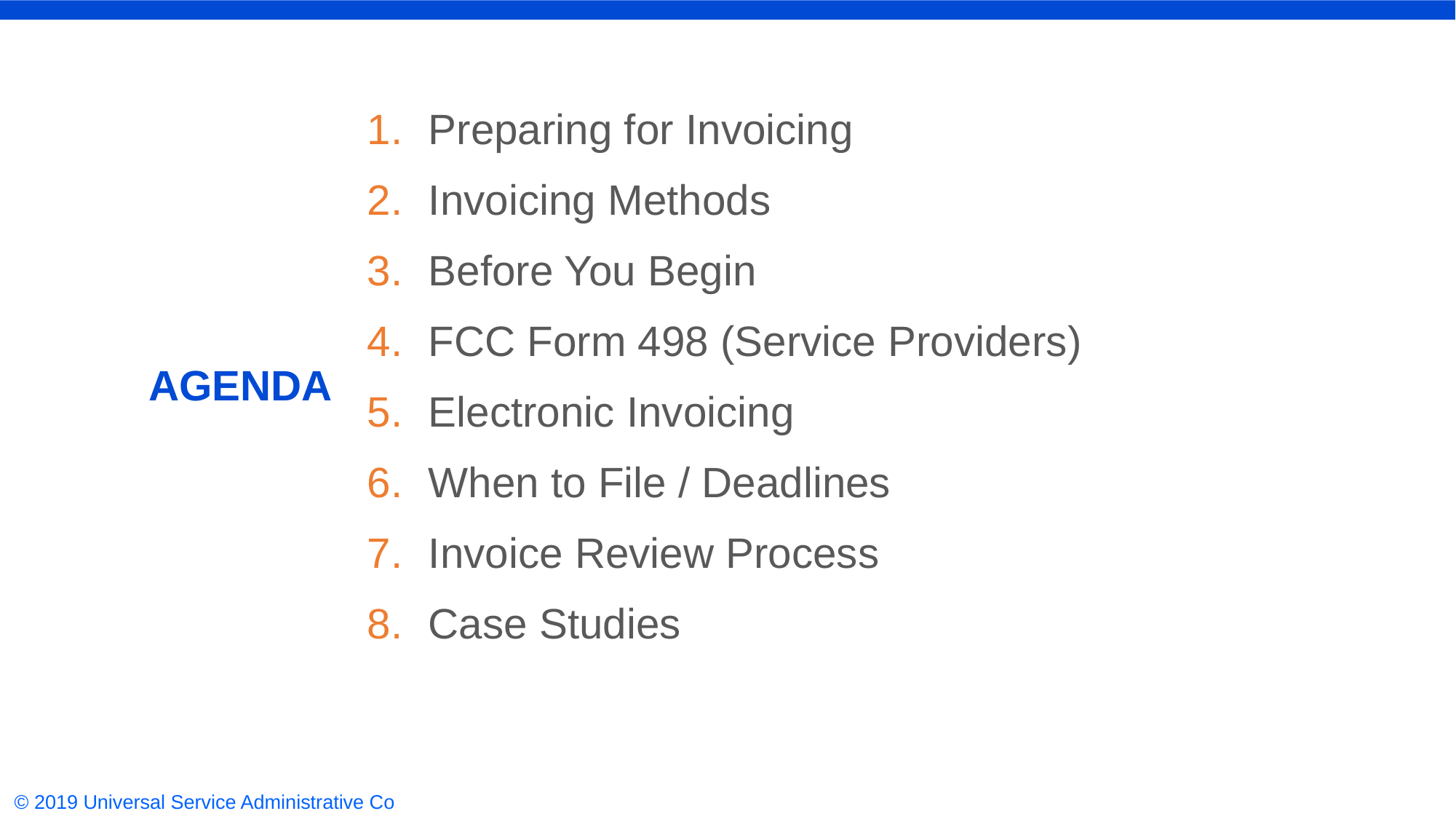

Preparing for Invoicing
Invoicing Methods
Before You Begin
FCC Form 498 (Service Providers)
Electronic Invoicing
When to File / Deadlines
Invoice Review Process
Case Studies

# AGENDA
© 2019 Universal Service Administrative Co